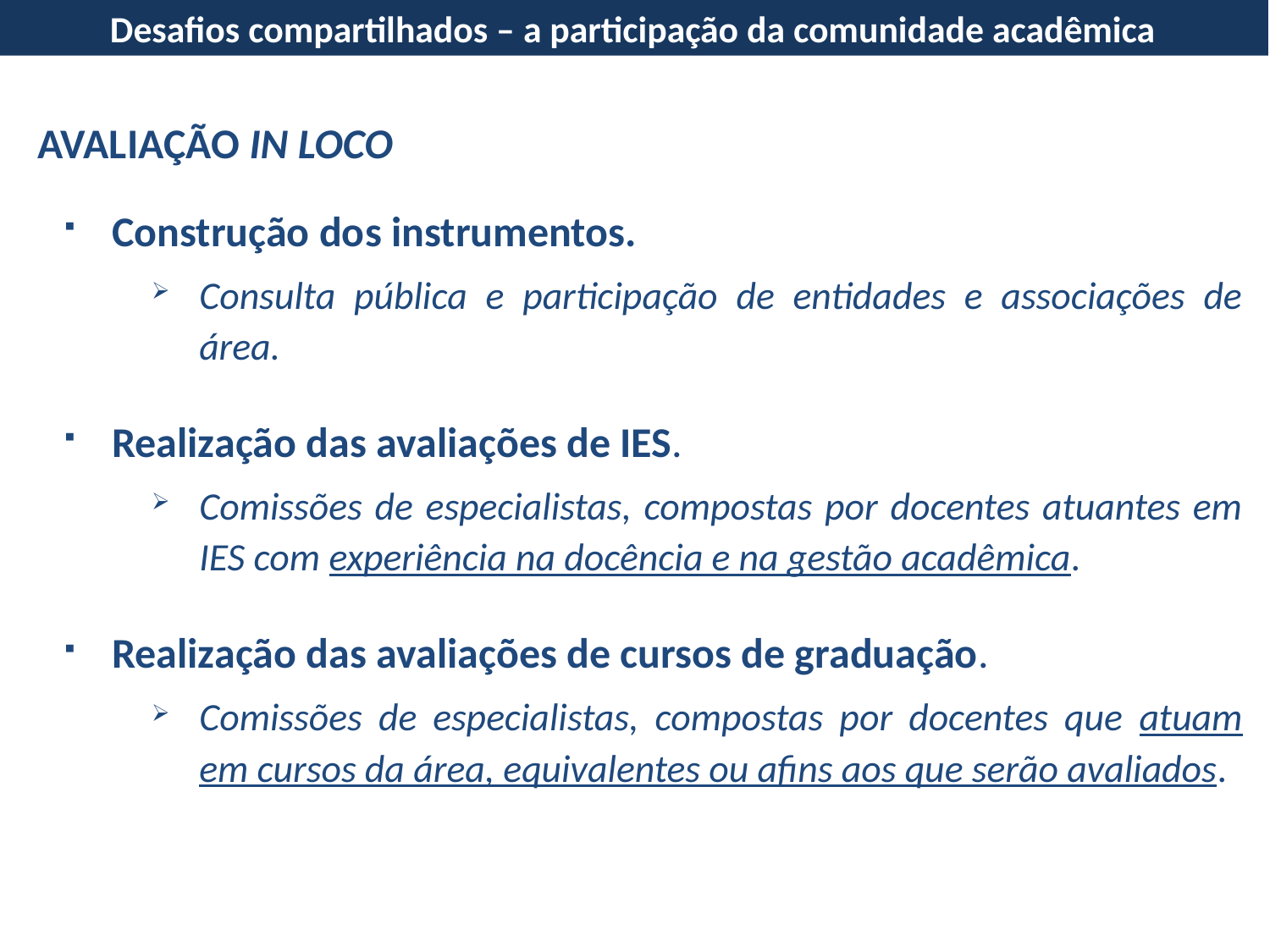

Desafios compartilhados – a participação da comunidade acadêmica
AVALIAÇÃO IN LOCO
Construção dos instrumentos.
Consulta pública e participação de entidades e associações de área.
Realização das avaliações de IES.
Comissões de especialistas, compostas por docentes atuantes em IES com experiência na docência e na gestão acadêmica.
Realização das avaliações de cursos de graduação.
Comissões de especialistas, compostas por docentes que atuam em cursos da área, equivalentes ou afins aos que serão avaliados.